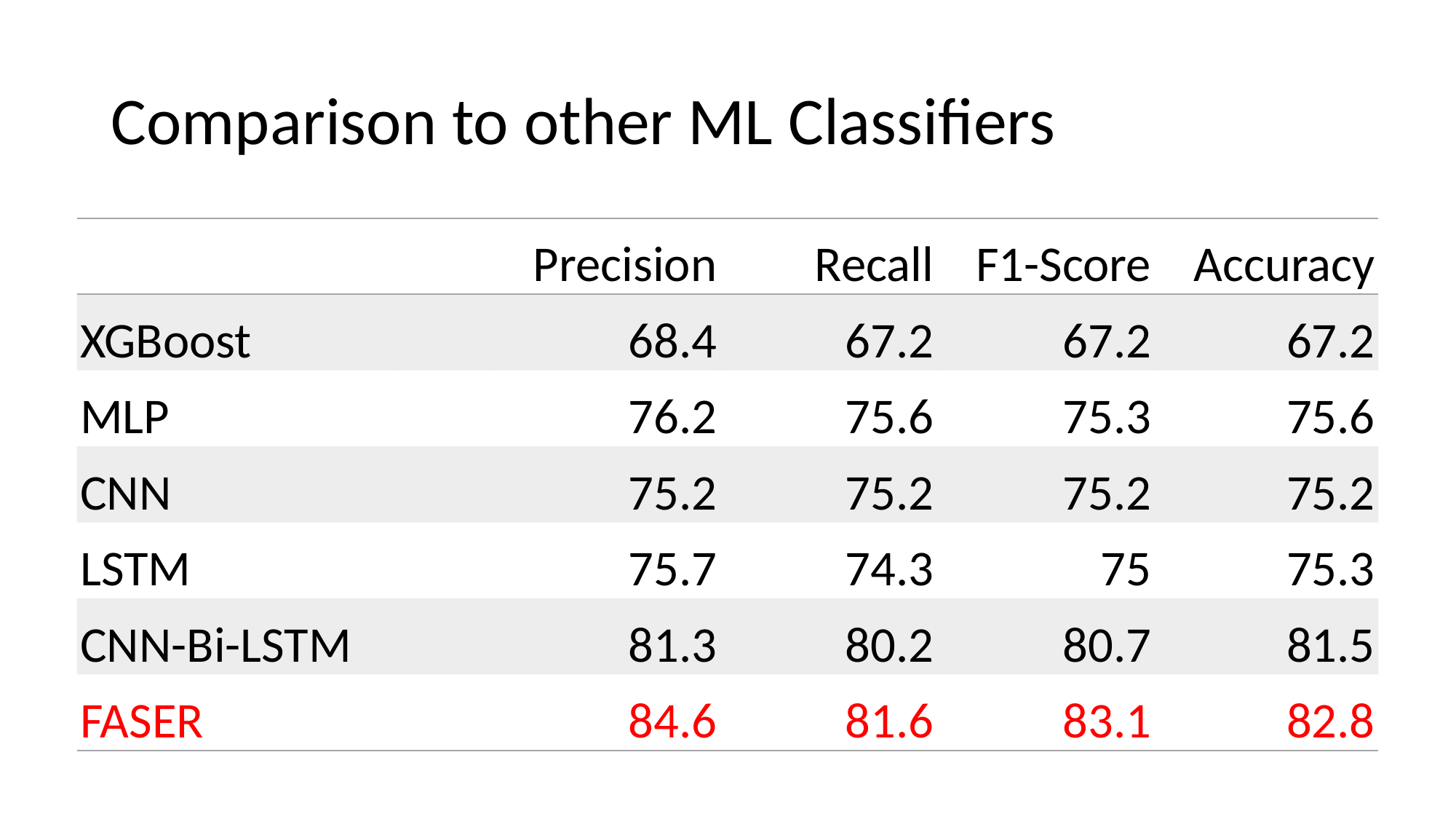

# Comparison to other ML Classifiers
|  |  | Precision | Recall | F1-Score | Accuracy |
| --- | --- | --- | --- | --- | --- |
| XGBoost |  | 68.4 | 67.2 | 67.2 | 67.2 |
| MLP |  | 76.2 | 75.6 | 75.3 | 75.6 |
| CNN |  | 75.2 | 75.2 | 75.2 | 75.2 |
| LSTM |  | 75.7 | 74.3 | 75 | 75.3 |
| CNN-Bi-LSTM |  | 81.3 | 80.2 | 80.7 | 81.5 |
| FASER |  | 84.6 | 81.6 | 83.1 | 82.8 |